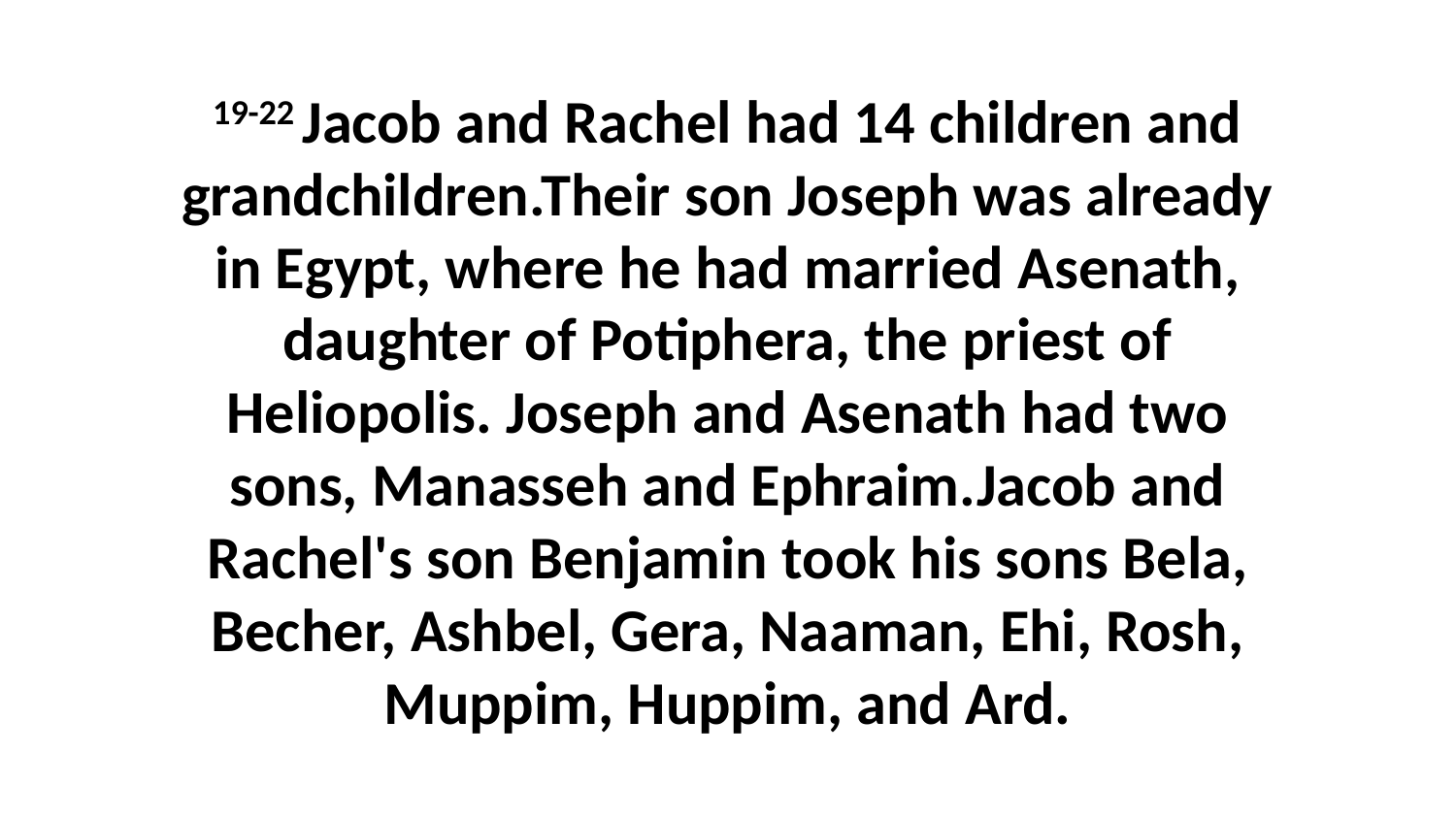

19-22 Jacob and Rachel had 14 children and grandchildren.Their son Joseph was already in Egypt, where he had married Asenath, daughter of Potiphera, the priest of Heliopolis. Joseph and Asenath had two sons, Manasseh and Ephraim.Jacob and Rachel's son Benjamin took his sons Bela, Becher, Ashbel, Gera, Naaman, Ehi, Rosh, Muppim, Huppim, and Ard.